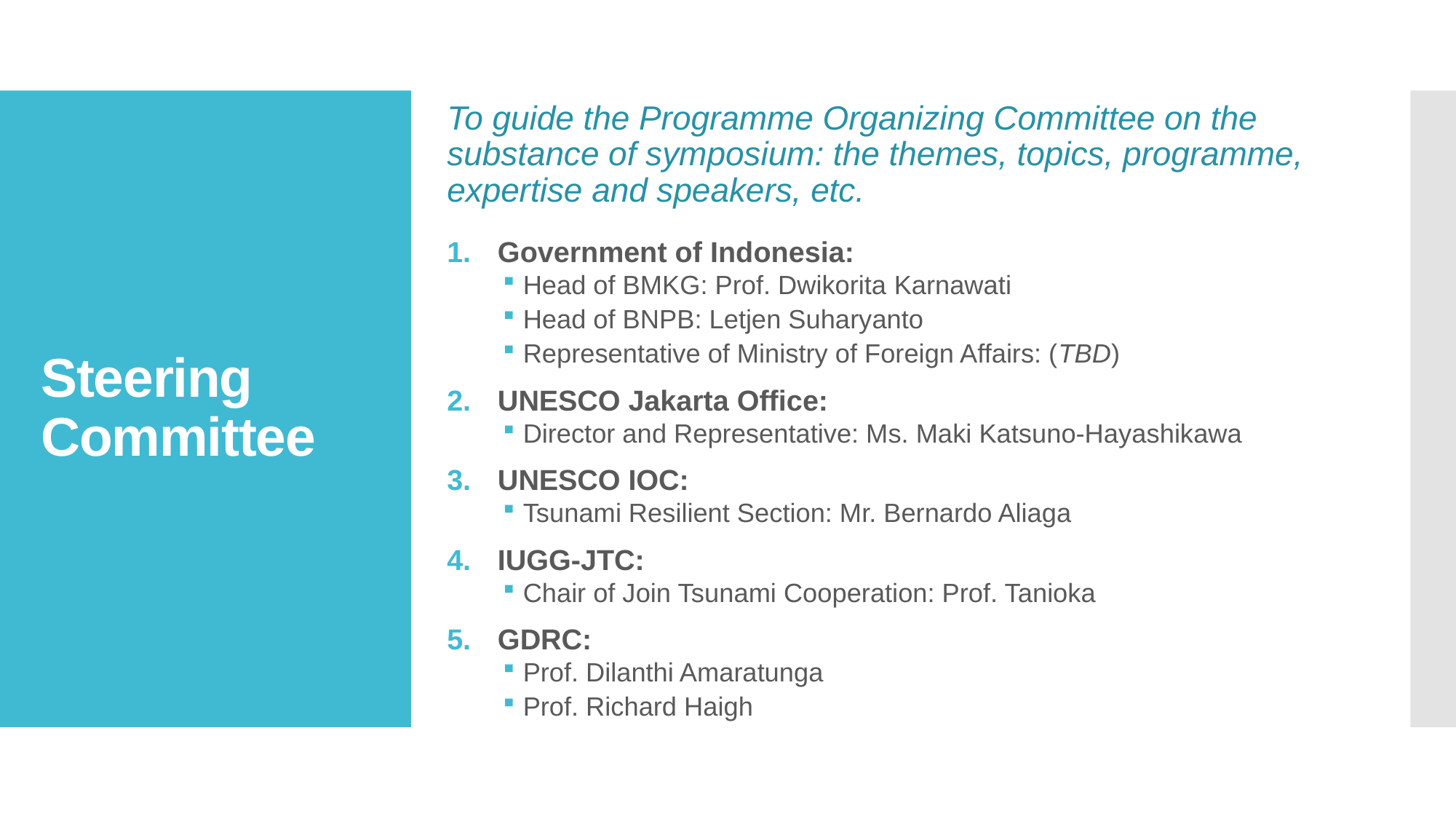

To guide the Programme Organizing Committee on the substance of symposium: the themes, topics, programme, expertise and speakers, etc.
Government of Indonesia:
Head of BMKG: Prof. Dwikorita Karnawati
Head of BNPB: Letjen Suharyanto
Representative of Ministry of Foreign Affairs: (TBD)
UNESCO Jakarta Office:
Director and Representative: Ms. Maki Katsuno-Hayashikawa
UNESCO IOC:
Tsunami Resilient Section: Mr. Bernardo Aliaga
IUGG-JTC:
Chair of Join Tsunami Cooperation: Prof. Tanioka
GDRC:
Prof. Dilanthi Amaratunga
Prof. Richard Haigh

# Steering Committee